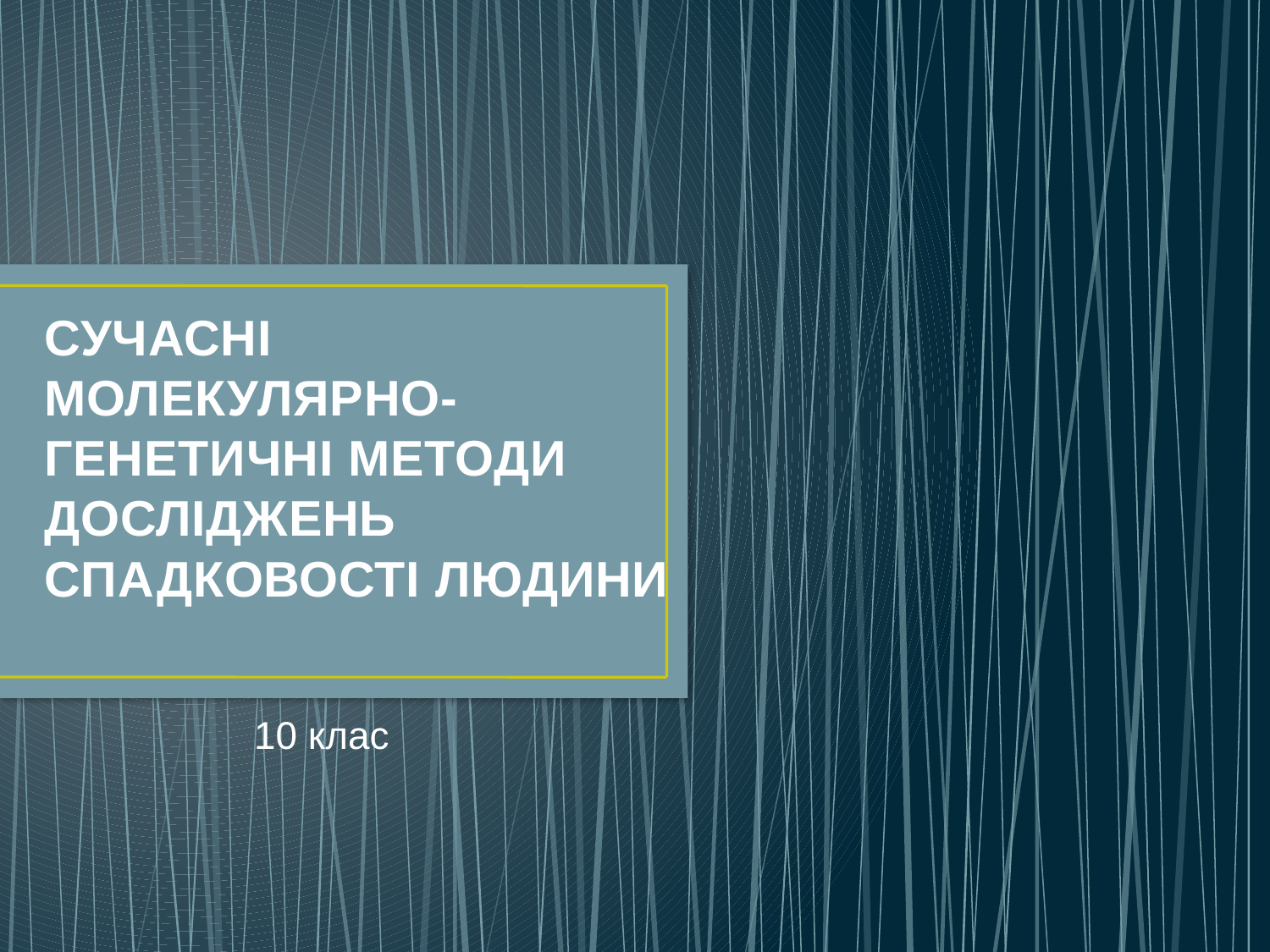

# СУЧАСНІ МОЛЕКУЛЯРНО-ГЕНЕТИЧНІ МЕТОДИ ДОСЛІДЖЕНЬ СПАДКОВОСТІ ЛЮДИНИ
10 клас